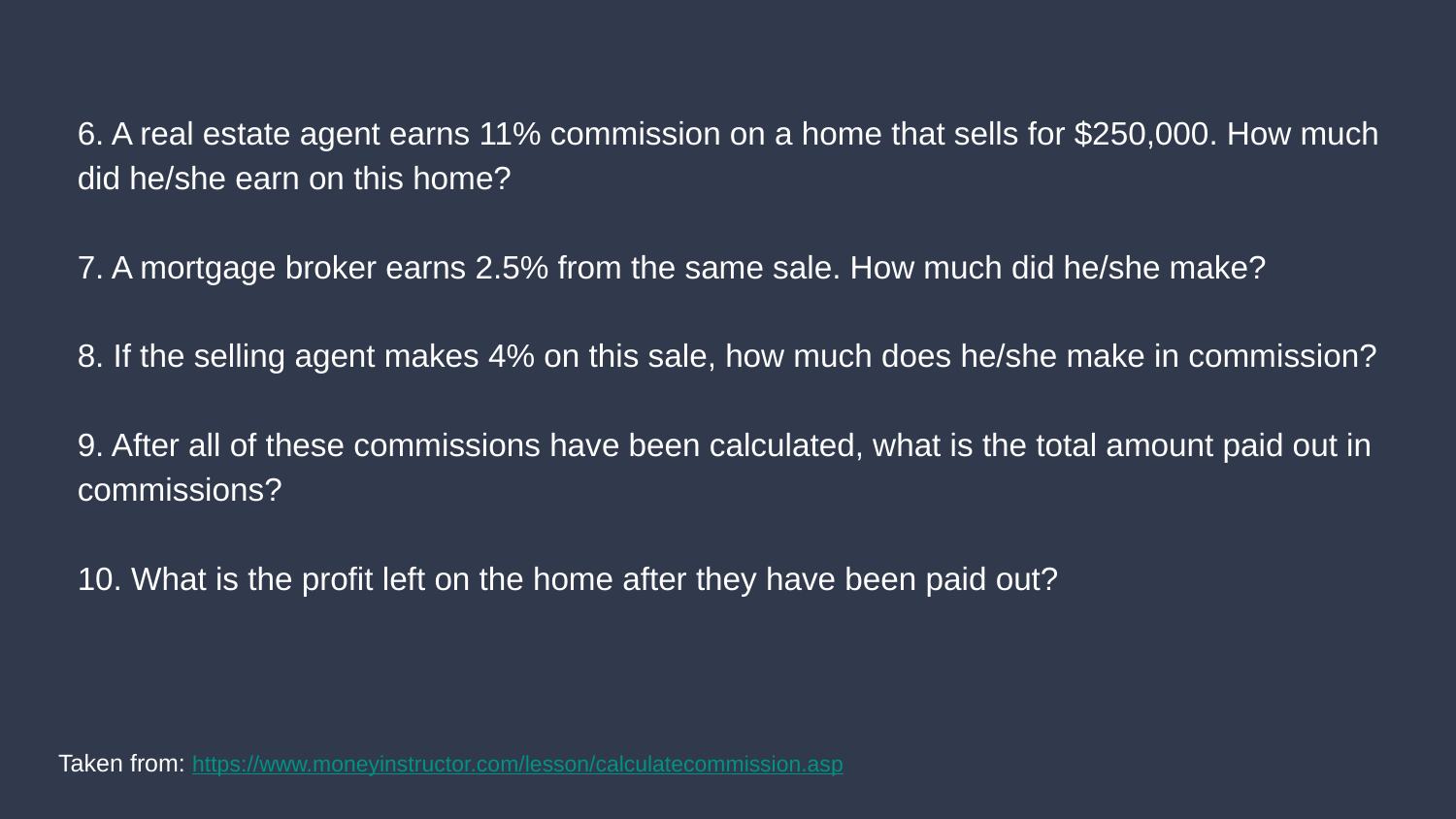

6. A real estate agent earns 11% commission on a home that sells for $250,000. How much did he/she earn on this home?

7. A mortgage broker earns 2.5% from the same sale. How much did he/she make?

8. If the selling agent makes 4% on this sale, how much does he/she make in commission?

9. After all of these commissions have been calculated, what is the total amount paid out in commissions?

10. What is the profit left on the home after they have been paid out?
Taken from: https://www.moneyinstructor.com/lesson/calculatecommission.asp